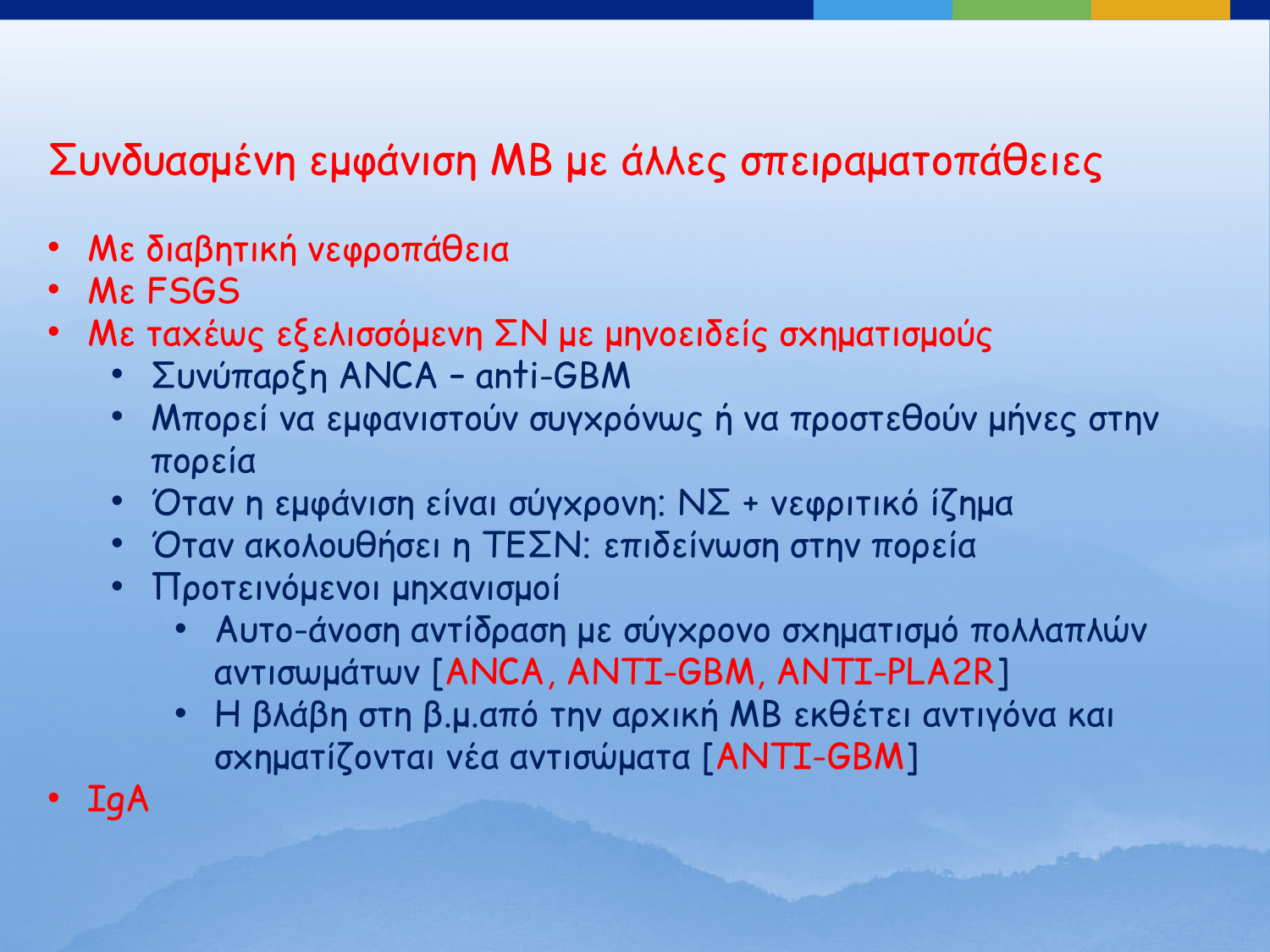

Συνδυασμένη εμφάνιση ΜΒ με άλλες σπειραματοπάθειες

Με διαβητική νεφροπάθεια
Με FSGS
Με ταχέως εξελισσόμενη ΣΝ με μηνοειδείς σχηματισμούς
Συνύπαρξη ANCA – anti-GBM
Μπορεί να εμφανιστούν συγχρόνως ή να προστεθούν μήνες στην πορεία
Όταν η εμφάνιση είναι σύγχρονη: ΝΣ + νεφριτικό ίζημα
Όταν ακολουθήσει η ΤΕΣΝ: επιδείνωση στην πορεία
Προτεινόμενοι μηχανισμοί
Αυτο-άνοση αντίδραση με σύγχρονο σχηματισμό πολλαπλών αντισωμάτων [ANCA, ANTI-GBM, ANTI-PLA2R]
Η βλάβη στη β.μ.από την αρχική ΜΒ εκθέτει αντιγόνα και σχηματίζονται νέα αντισώματα [ANTI-GBM]
IgA